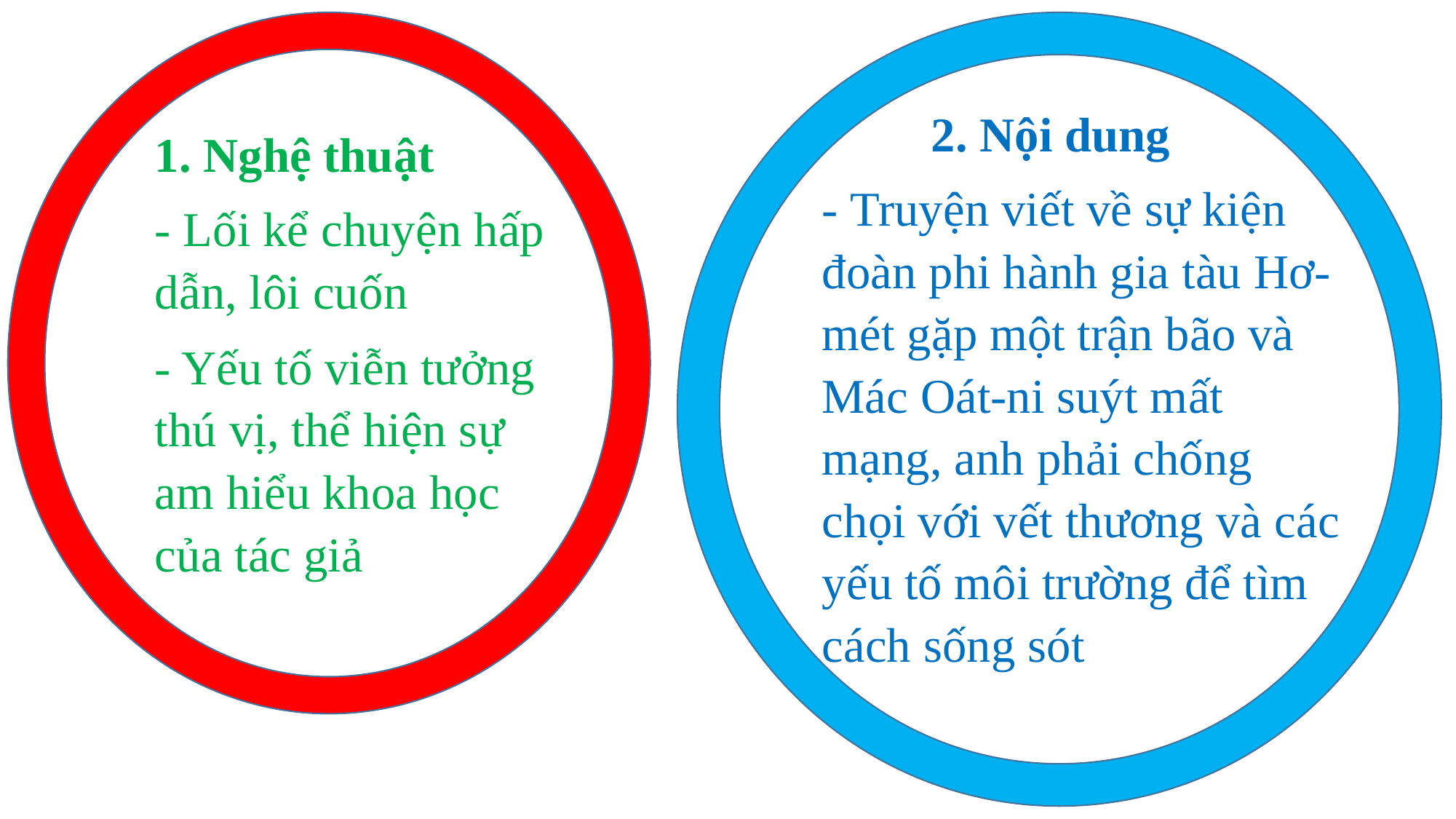

2. Nội dung
- Truyện viết về sự kiện đoàn phi hành gia tàu Hơ-mét gặp một trận bão và Mác Oát-ni suýt mất mạng, anh phải chống chọi với vết thương và các yếu tố môi trường để tìm cách sống sót
1. Nghệ thuật
- Lối kể chuyện hấp dẫn, lôi cuốn
- Yếu tố viễn tưởng thú vị, thể hiện sự am hiểu khoa học của tác giả